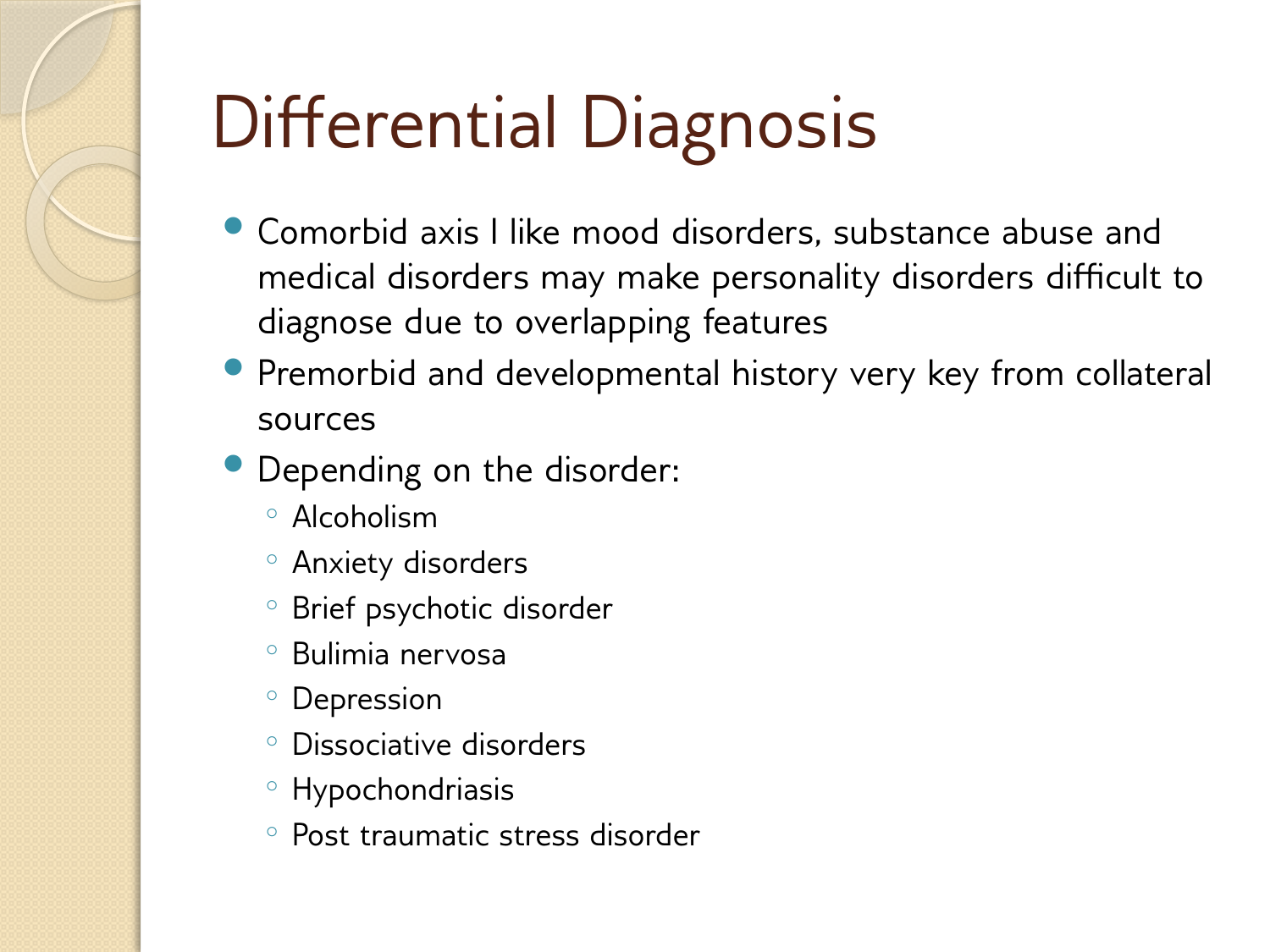

# Differential Diagnosis
Comorbid axis I like mood disorders, substance abuse and medical disorders may make personality disorders difficult to diagnose due to overlapping features
Premorbid and developmental history very key from collateral sources
Depending on the disorder:
Alcoholism
Anxiety disorders
Brief psychotic disorder
Bulimia nervosa
Depression
Dissociative disorders
Hypochondriasis
Post traumatic stress disorder